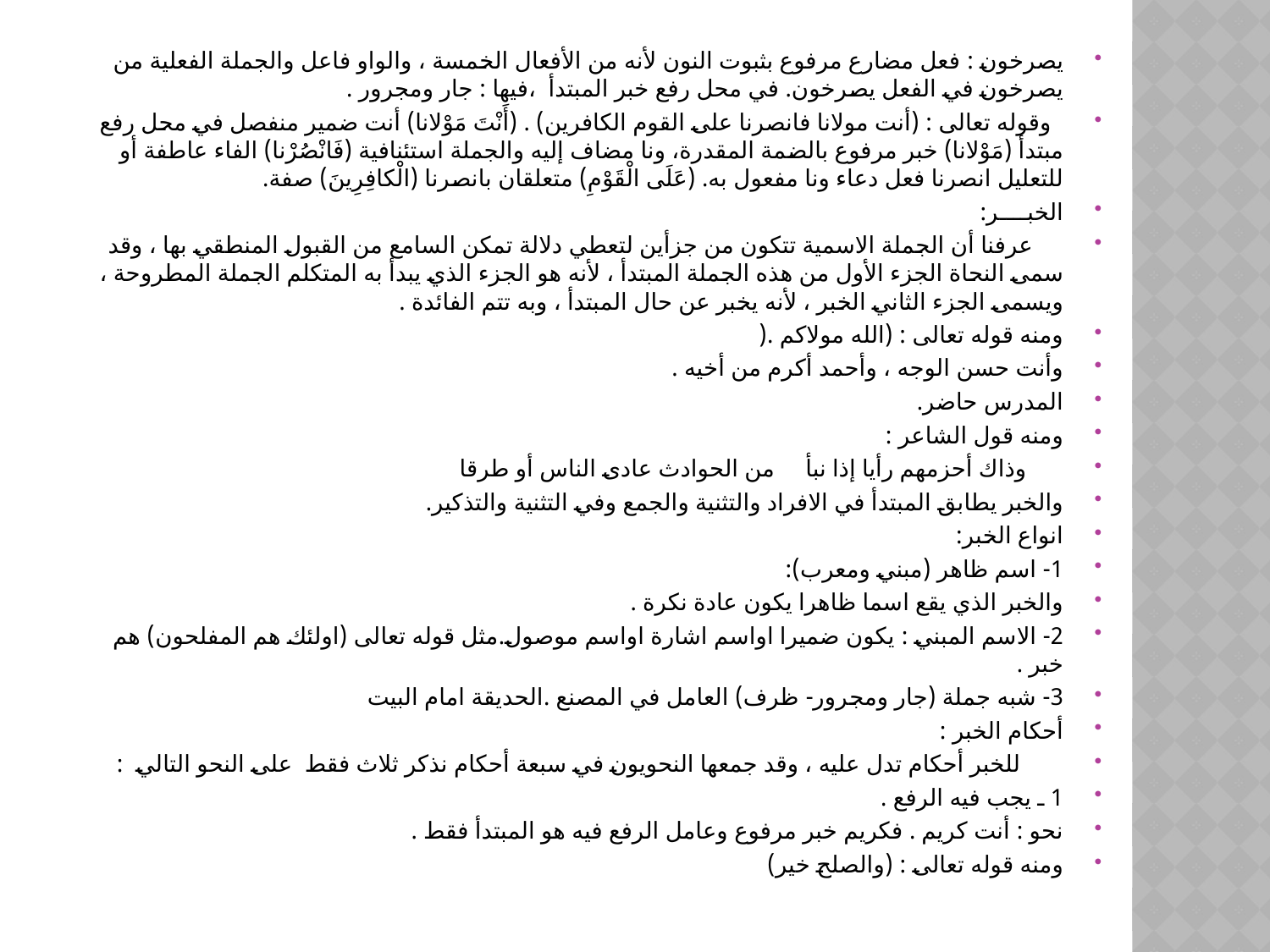

يصرخون : فعل مضارع مرفوع بثبوت النون لأنه من الأفعال الخمسة ، والواو فاعل والجملة الفعلية من يصرخون في الفعل يصرخون. في محل رفع خبر المبتدأ  ،فيها : جار ومجرور .
  وقوله تعالى : (أنت مولانا فانصرنا على القوم الكافرين) . (أَنْتَ مَوْلانا) أنت ضمير منفصل في محل رفع مبتدأ (مَوْلانا) خبر مرفوع بالضمة المقدرة، ونا مضاف إليه والجملة استئنافية (فَانْصُرْنا) الفاء عاطفة أو للتعليل انصرنا فعل دعاء ونا مفعول به. (عَلَى الْقَوْمِ) متعلقان بانصرنا (الْكافِرِينَ) صفة.
الخبــــر:
     عرفنا أن الجملة الاسمية تتكون من جزأين لتعطي دلالة تمكن السامع من القبول المنطقي بها ، وقد سمى النحاة الجزء الأول من هذه الجملة المبتدأ ، لأنه هو الجزء الذي يبدأ به المتكلم الجملة المطروحة ، ويسمى الجزء الثاني الخبر ، لأنه يخبر عن حال المبتدأ ، وبه تتم الفائدة .
ومنه قوله تعالى : (الله مولاكم .(
وأنت حسن الوجه ، وأحمد أكرم من أخيه .
المدرس حاضر.
ومنه قول الشاعر :
      وذاك أحزمهم رأيا إذا نبأ     من الحوادث عادى الناس أو طرقا
والخبر يطابق المبتدأ في الافراد والتثنية والجمع وفي التثنية والتذكير.
انواع الخبر:
1- اسم ظاهر (مبني ومعرب):
والخبر الذي يقع اسما ظاهرا يكون عادة نكرة .
2- الاسم المبني : يكون ضميرا اواسم اشارة اواسم موصول.مثل قوله تعالى (اولئك هم المفلحون) هم خبر .
3- شبه جملة (جار ومجرور- ظرف) العامل في المصنع .الحديقة امام البيت
أحكام الخبر :
       للخبر أحكام تدل عليه ، وقد جمعها النحويون في سبعة أحكام نذكر ثلاث فقط  على النحو التالي  :
1 ـ يجب فيه الرفع .
نحو : أنت كريم . فكريم خبر مرفوع وعامل الرفع فيه هو المبتدأ فقط .
ومنه قوله تعالى : (والصلح خير)

#